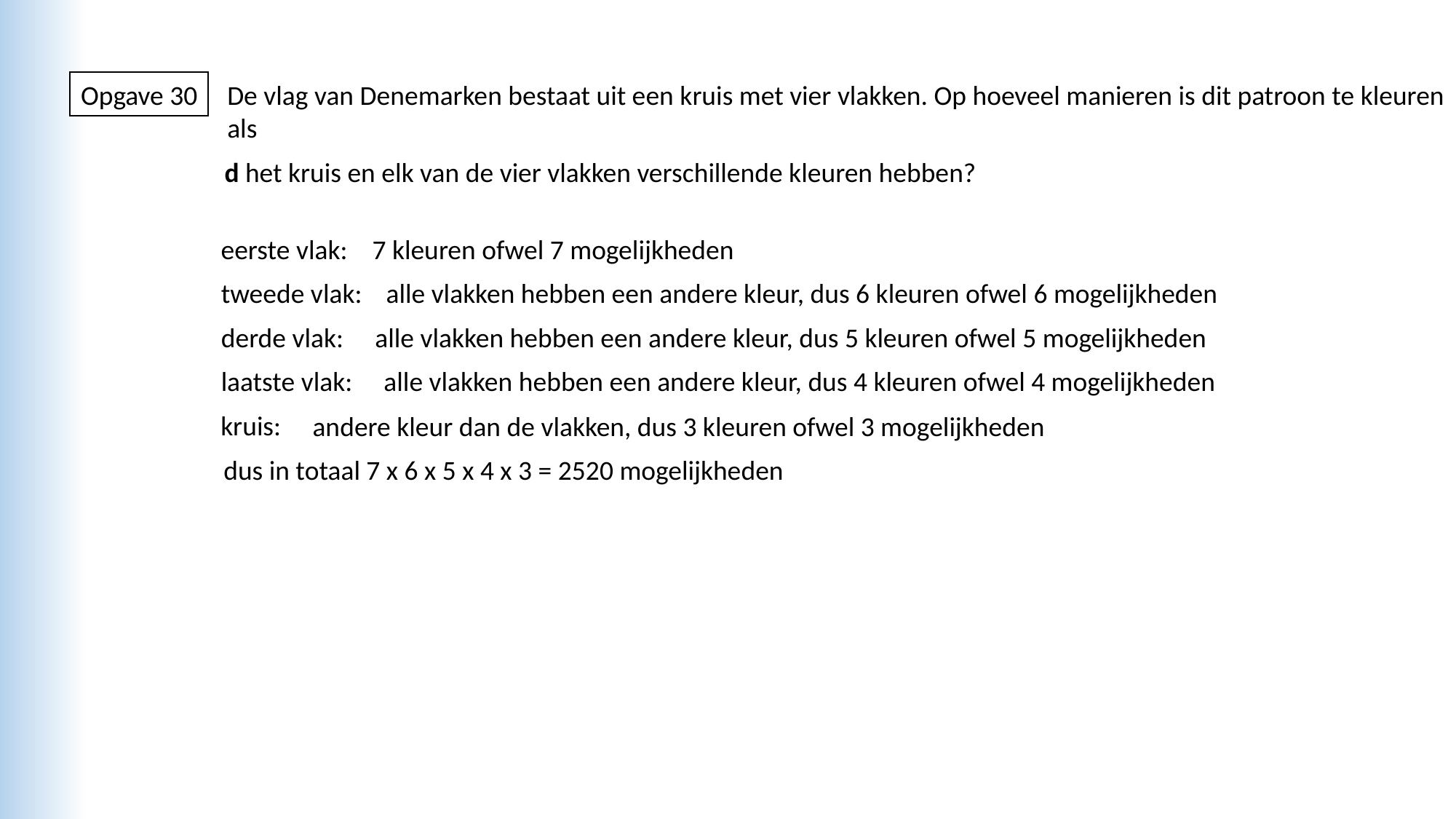

Opgave 30
De vlag van Denemarken bestaat uit een kruis met vier vlakken. Op hoeveel manieren is dit patroon te kleuren
als
d het kruis en elk van de vier vlakken verschillende kleuren hebben?
eerste vlak:
7 kleuren ofwel 7 mogelijkheden
tweede vlak:
alle vlakken hebben een andere kleur, dus 6 kleuren ofwel 6 mogelijkheden
derde vlak:
alle vlakken hebben een andere kleur, dus 5 kleuren ofwel 5 mogelijkheden
laatste vlak:
alle vlakken hebben een andere kleur, dus 4 kleuren ofwel 4 mogelijkheden
kruis:
andere kleur dan de vlakken, dus 3 kleuren ofwel 3 mogelijkheden
dus in totaal 7 x 6 x 5 x 4 x 3 = 2520 mogelijkheden